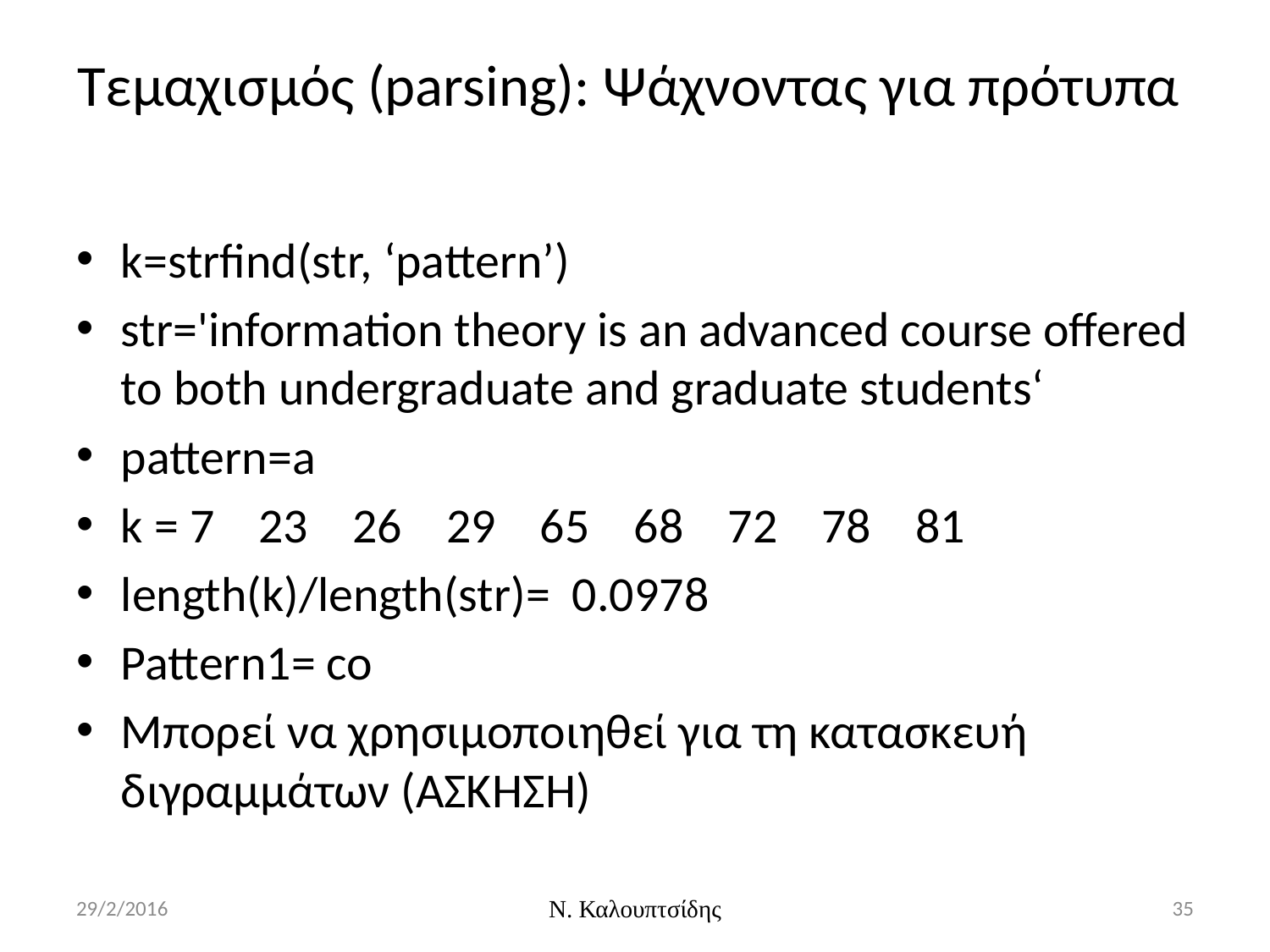

# Τεμαχισμός (parsing): Ψάχνοντας για πρότυπα
k=strfind(str, ‘pattern’)
str='information theory is an advanced course offered to both undergraduate and graduate students‘
pattern=a
k = 7    23    26    29    65    68    72    78    81
length(k)/length(str)=  0.0978
Pattern1= co
Μπορεί να χρησιμοποιηθεί για τη κατασκευή διγραμμάτων (ΑΣΚΗΣΗ)
29/2/2016
Ν. Καλουπτσίδης
35